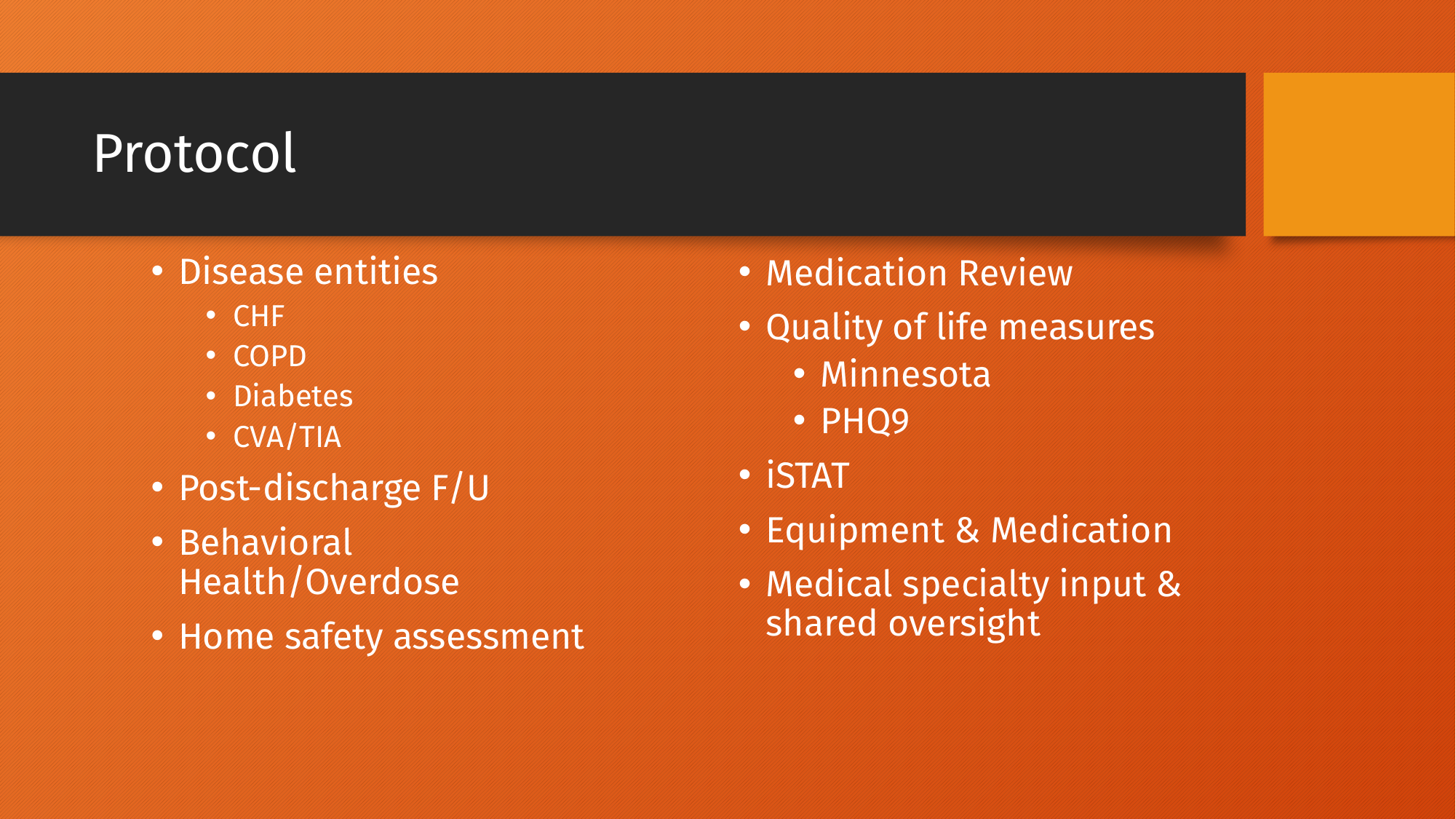

# Protocol
Disease entities
CHF
COPD
Diabetes
CVA/TIA
Post-discharge F/U
Behavioral Health/Overdose
Home safety assessment

Medication Review
Quality of life measures
Minnesota
PHQ9
iSTAT
Equipment & Medication
Medical specialty input & shared oversight